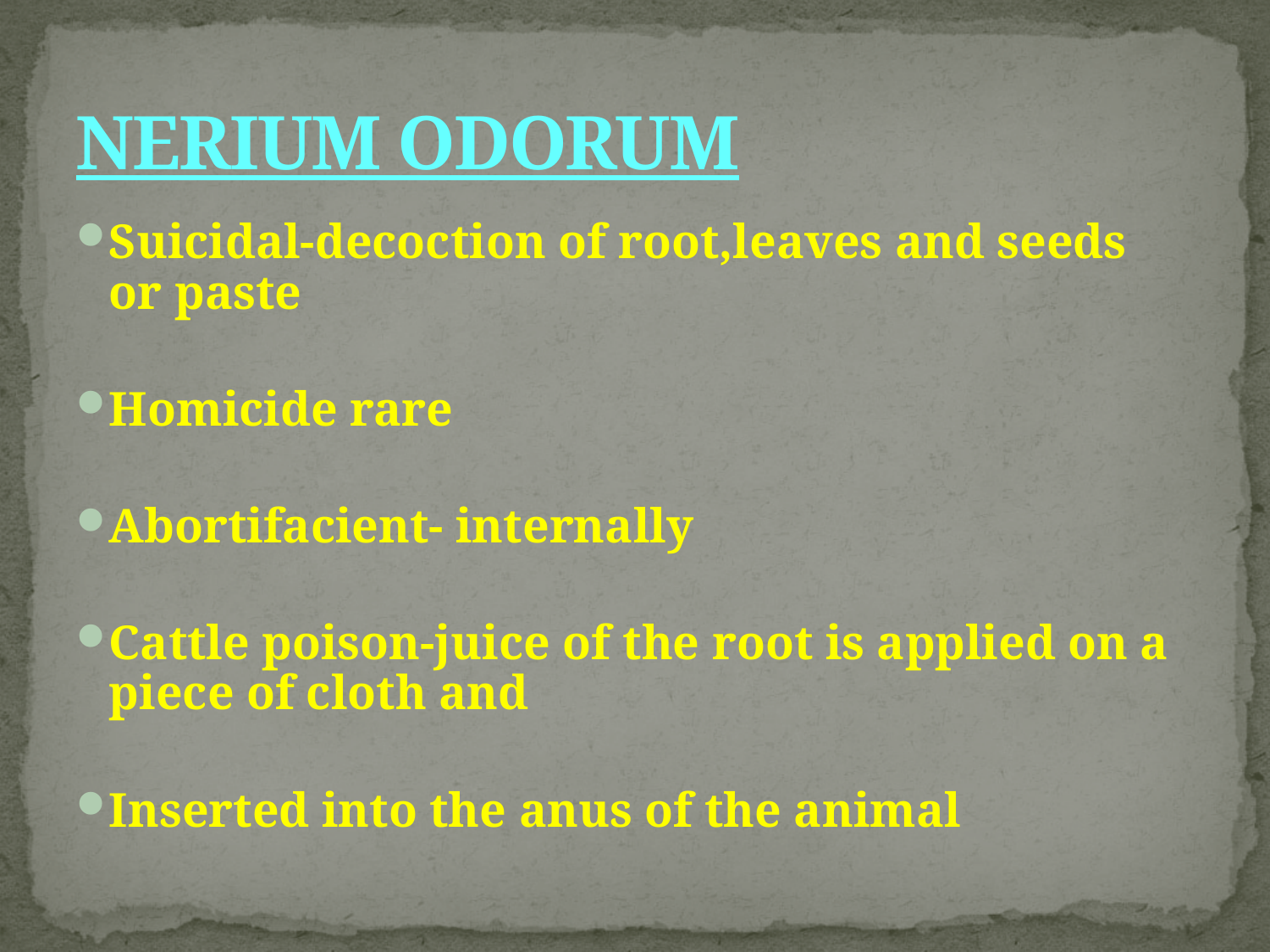

# NERIUM ODORUM
Suicidal-decoction of root,leaves and seeds or paste

Homicide rare

Abortifacient- internally

Cattle poison-juice of the root is applied on a piece of cloth and

Inserted into the anus of the animal